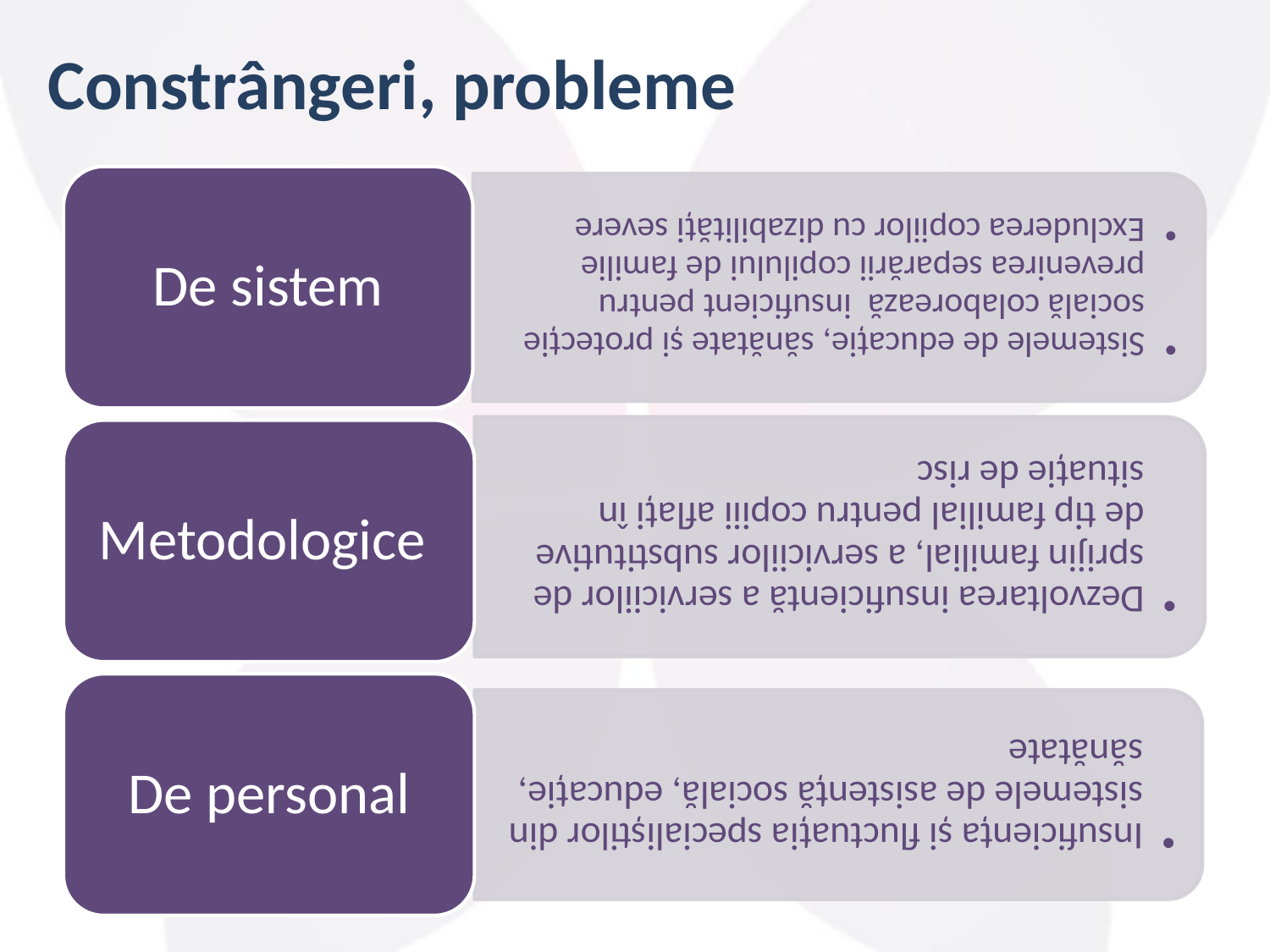

# Constrângeri, probleme
Sistemele de educație, sănătate și protecție socială colaborează  insuficient pentru prevenirea separării copilului de familie
Excluderea copiilor cu dizabilităţi severe
De sistem
Dezvoltarea insuficientă a serviciilor de sprijin familial, a serviciilor substitutive de tip familial pentru copiii aflaţi în situaţie de risc
Metodologice
Insuficienţa şi fluctuaţia specialiştilor din sistemele de asistenţă socială, educaţie, sănătate
De personal